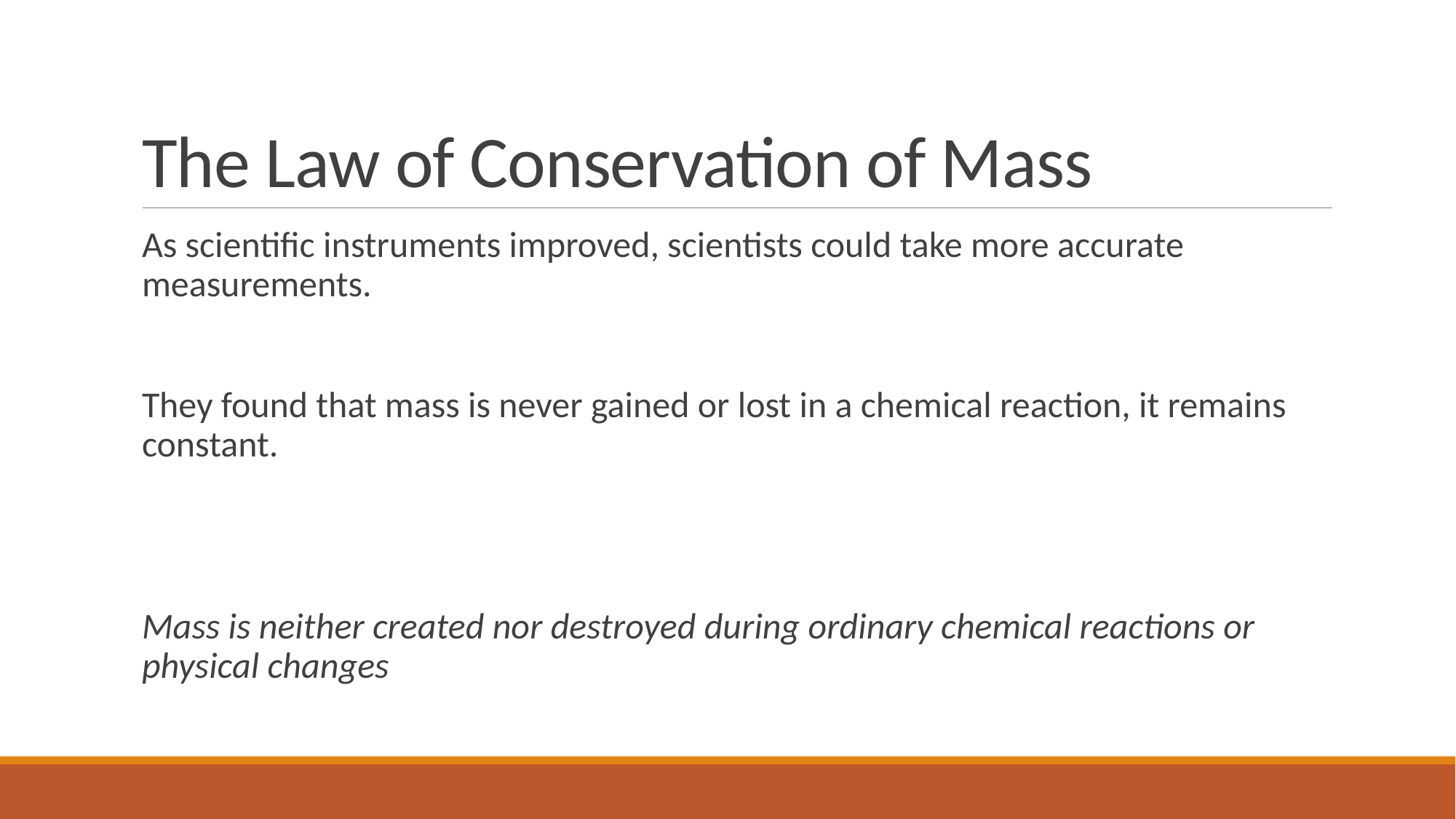

# The Law of Conservation of Mass
As scientific instruments improved, scientists could take more accurate measurements.

They found that mass is never gained or lost in a chemical reaction, it remains constant.

Mass is neither created nor destroyed during ordinary chemical reactions or physical changes